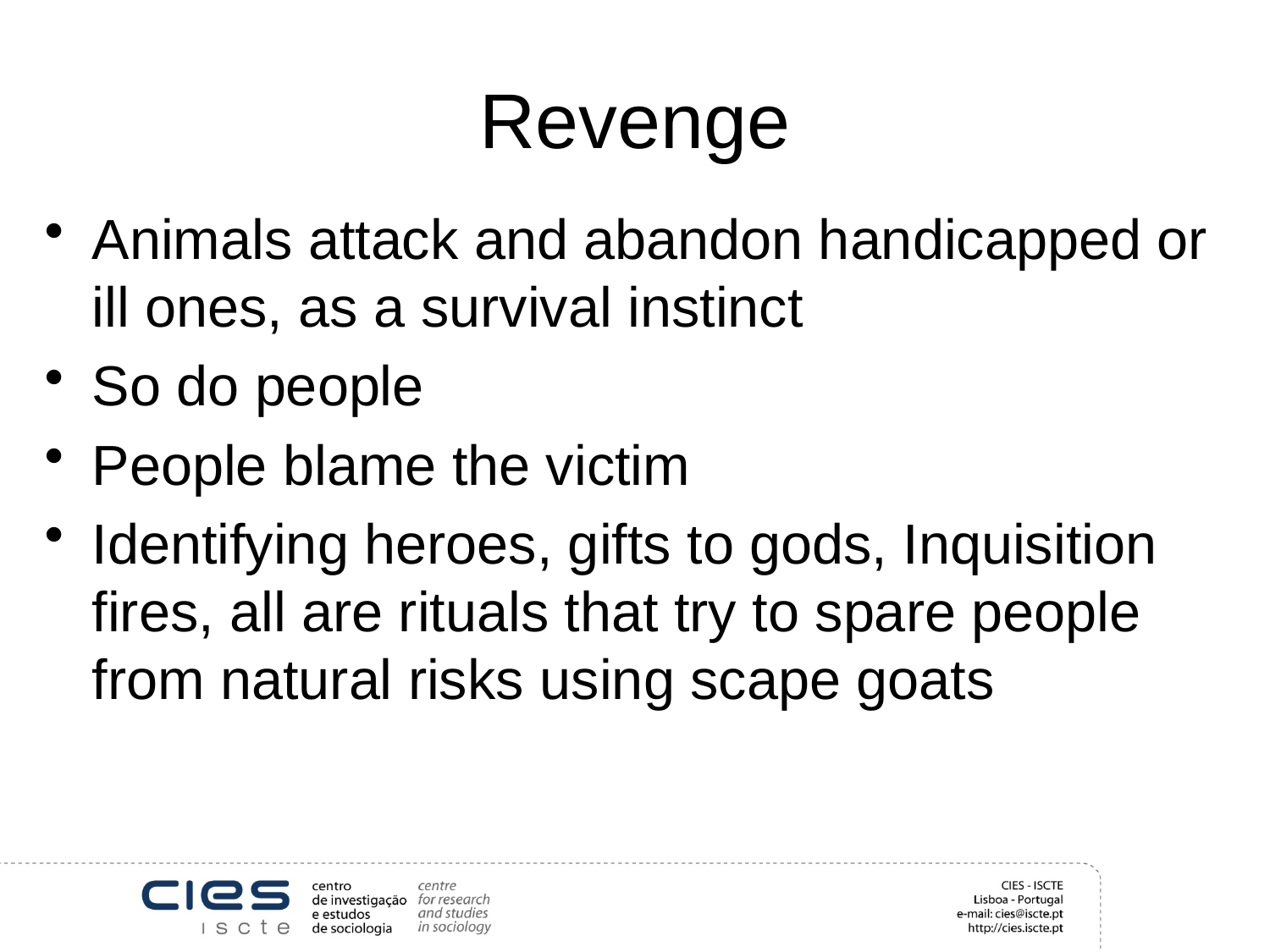

# Revenge
Animals attack and abandon handicapped or ill ones, as a survival instinct
So do people
People blame the victim
Identifying heroes, gifts to gods, Inquisition fires, all are rituals that try to spare people from natural risks using scape goats